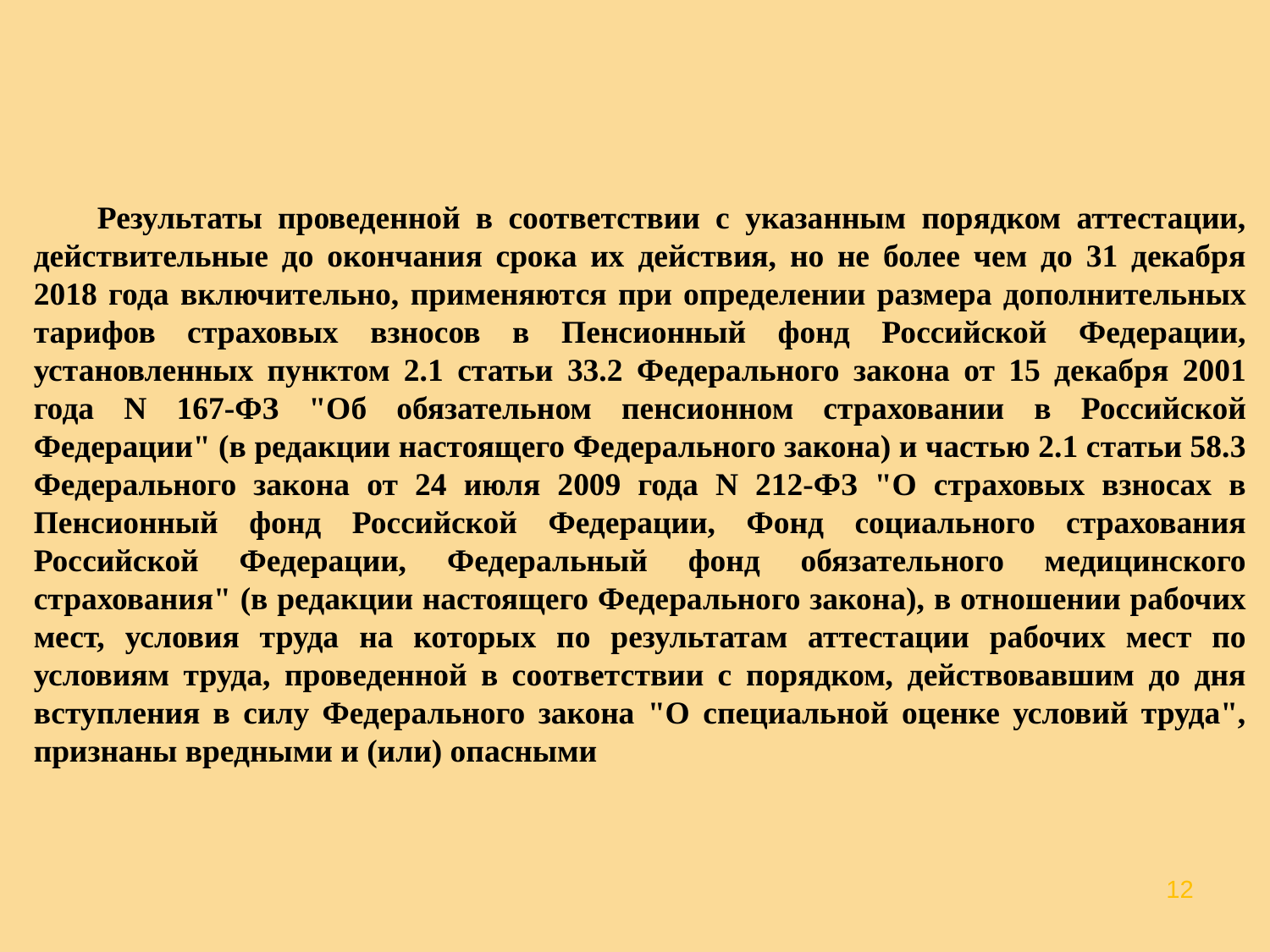

Результаты проведенной в соответствии с указанным порядком аттестации, действительные до окончания срока их действия, но не более чем до 31 декабря 2018 года включительно, применяются при определении размера дополнительных тарифов страховых взносов в Пенсионный фонд Российской Федерации, установленных пунктом 2.1 статьи 33.2 Федерального закона от 15 декабря 2001 года N 167-ФЗ "Об обязательном пенсионном страховании в Российской Федерации" (в редакции настоящего Федерального закона) и частью 2.1 статьи 58.3 Федерального закона от 24 июля 2009 года N 212-ФЗ "О страховых взносах в Пенсионный фонд Российской Федерации, Фонд социального страхования Российской Федерации, Федеральный фонд обязательного медицинского страхования" (в редакции настоящего Федерального закона), в отношении рабочих мест, условия труда на которых по результатам аттестации рабочих мест по условиям труда, проведенной в соответствии с порядком, действовавшим до дня вступления в силу Федерального закона "О специальной оценке условий труда", признаны вредными и (или) опасными
12